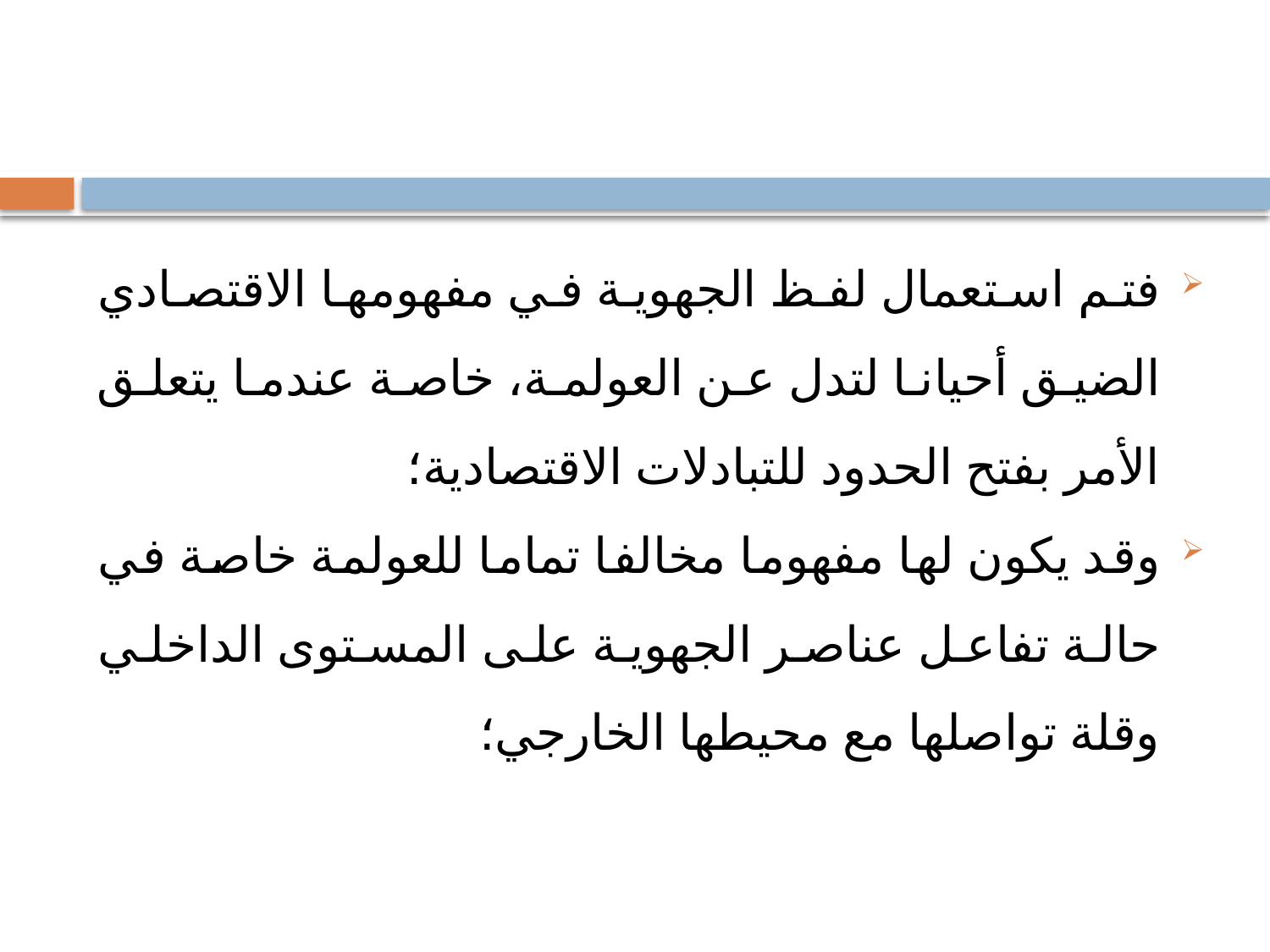

#
فتم استعمال لفظ الجهوية في مفهومها الاقتصادي الضيق أحيانا لتدل عن العولمة، خاصة عندما يتعلق الأمر بفتح الحدود للتبادلات الاقتصادية؛
وقد يكون لها مفهوما مخالفا تماما للعولمة خاصة في حالة تفاعل عناصر الجهوية على المستوى الداخلي وقلة تواصلها مع محيطها الخارجي؛